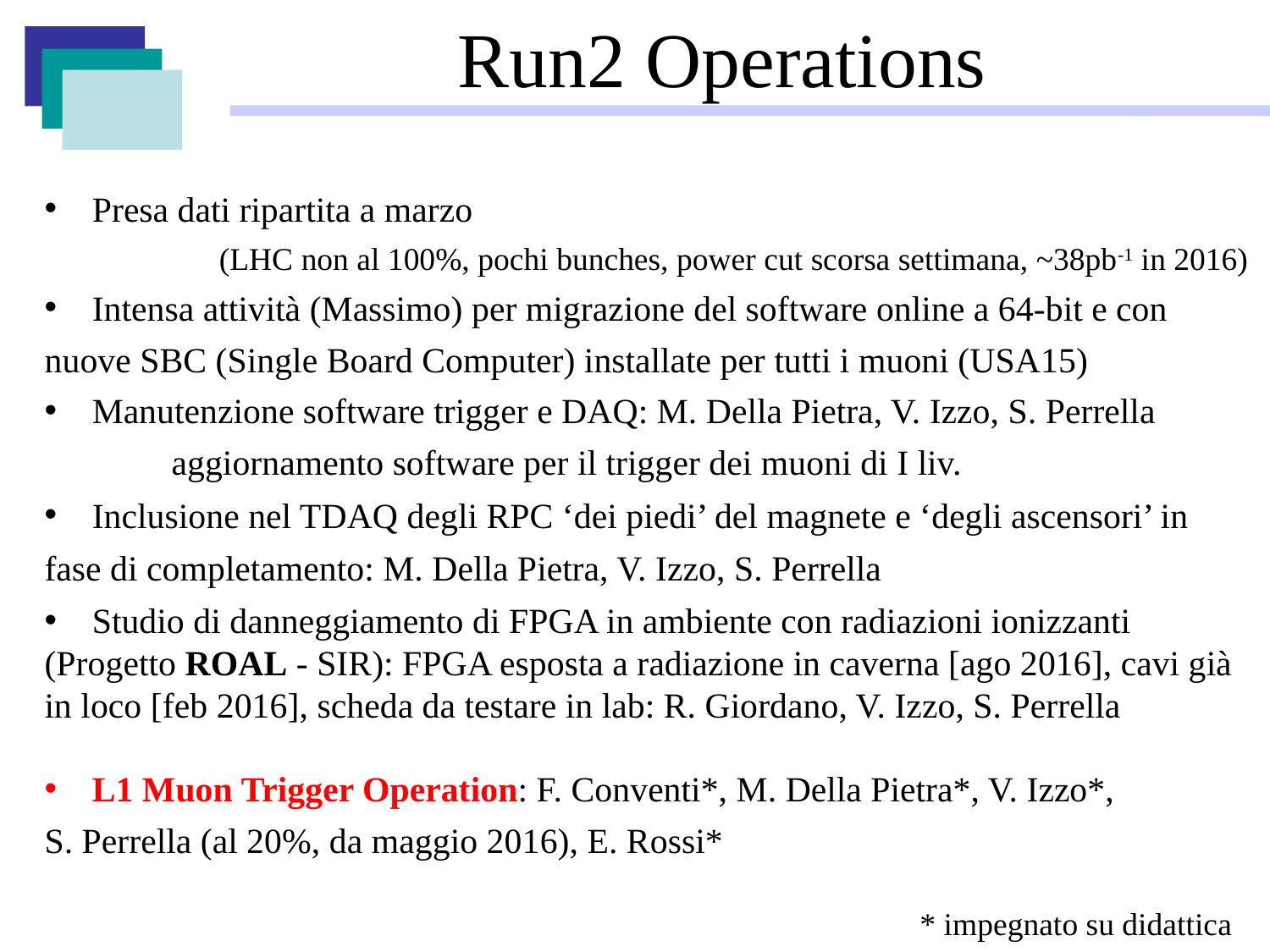

Run2 Operations

Presa dati ripartita a marzo
		(LHC non al 100%, pochi bunches, power cut scorsa settimana, ~38pb-1 in 2016)
Intensa attività (Massimo) per migrazione del software online a 64-bit e con
nuove SBC (Single Board Computer) installate per tutti i muoni (USA15)
Manutenzione software trigger e DAQ: M. Della Pietra, V. Izzo, S. Perrella
	aggiornamento software per il trigger dei muoni di I liv.
Inclusione nel TDAQ degli RPC ‘dei piedi’ del magnete e ‘degli ascensori’ in
fase di completamento: M. Della Pietra, V. Izzo, S. Perrella
Studio di danneggiamento di FPGA in ambiente con radiazioni ionizzanti
(Progetto ROAL - SIR): FPGA esposta a radiazione in caverna [ago 2016], cavi già
in loco [feb 2016], scheda da testare in lab: R. Giordano, V. Izzo, S. Perrella

L1 Muon Trigger Operation: F. Conventi*, M. Della Pietra*, V. Izzo*,
S. Perrella (al 20%, da maggio 2016), E. Rossi*

* impegnato su didattica